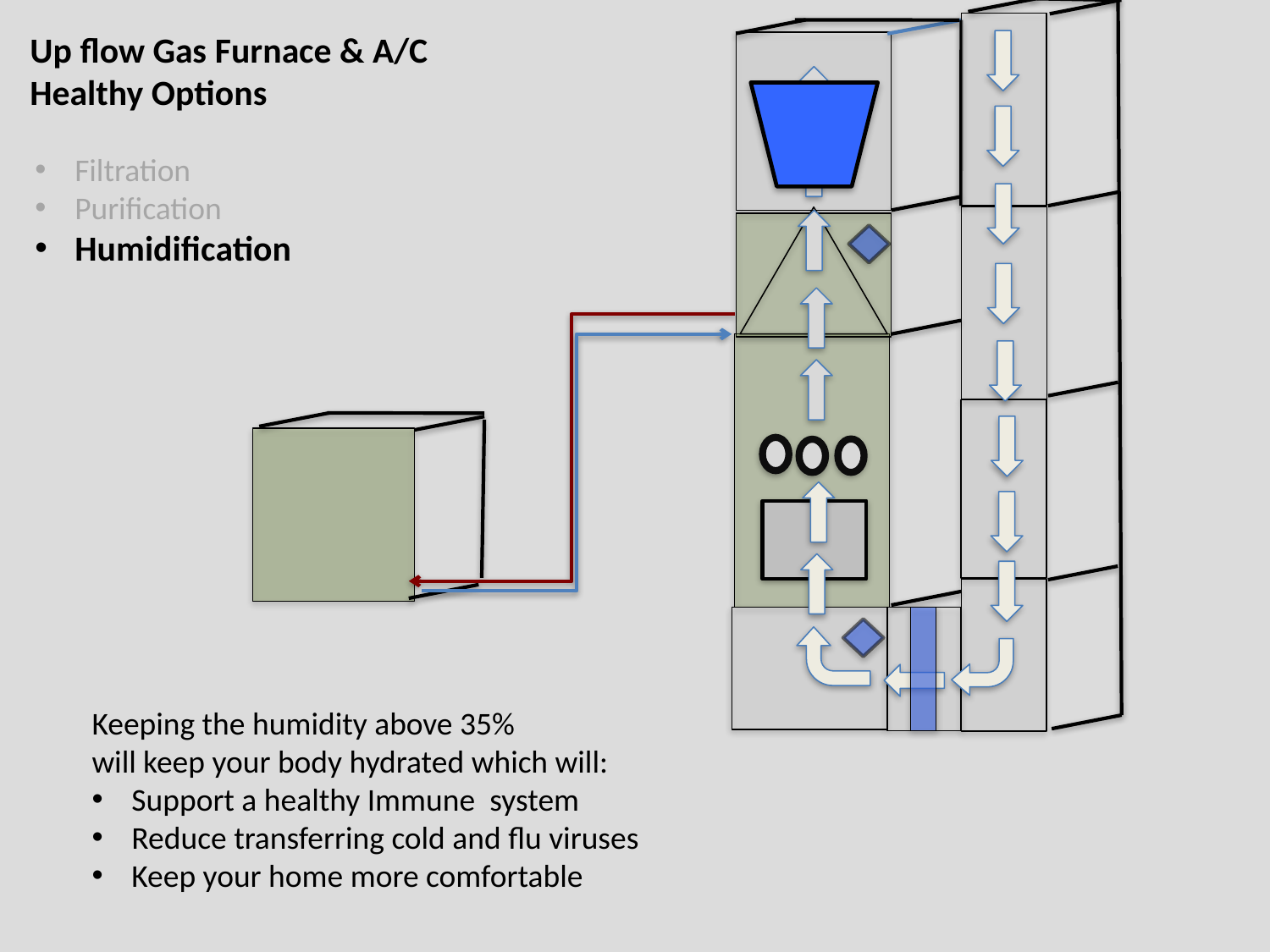

Up flow Gas Furnace & A/C
Healthy Options

√

Filtration
Purification
Humidification

c

Keeping the humidity above 35%
will keep your body hydrated which will:
Support a healthy Immune  system
Reduce transferring cold and flu viruses
Keep your home more comfortable